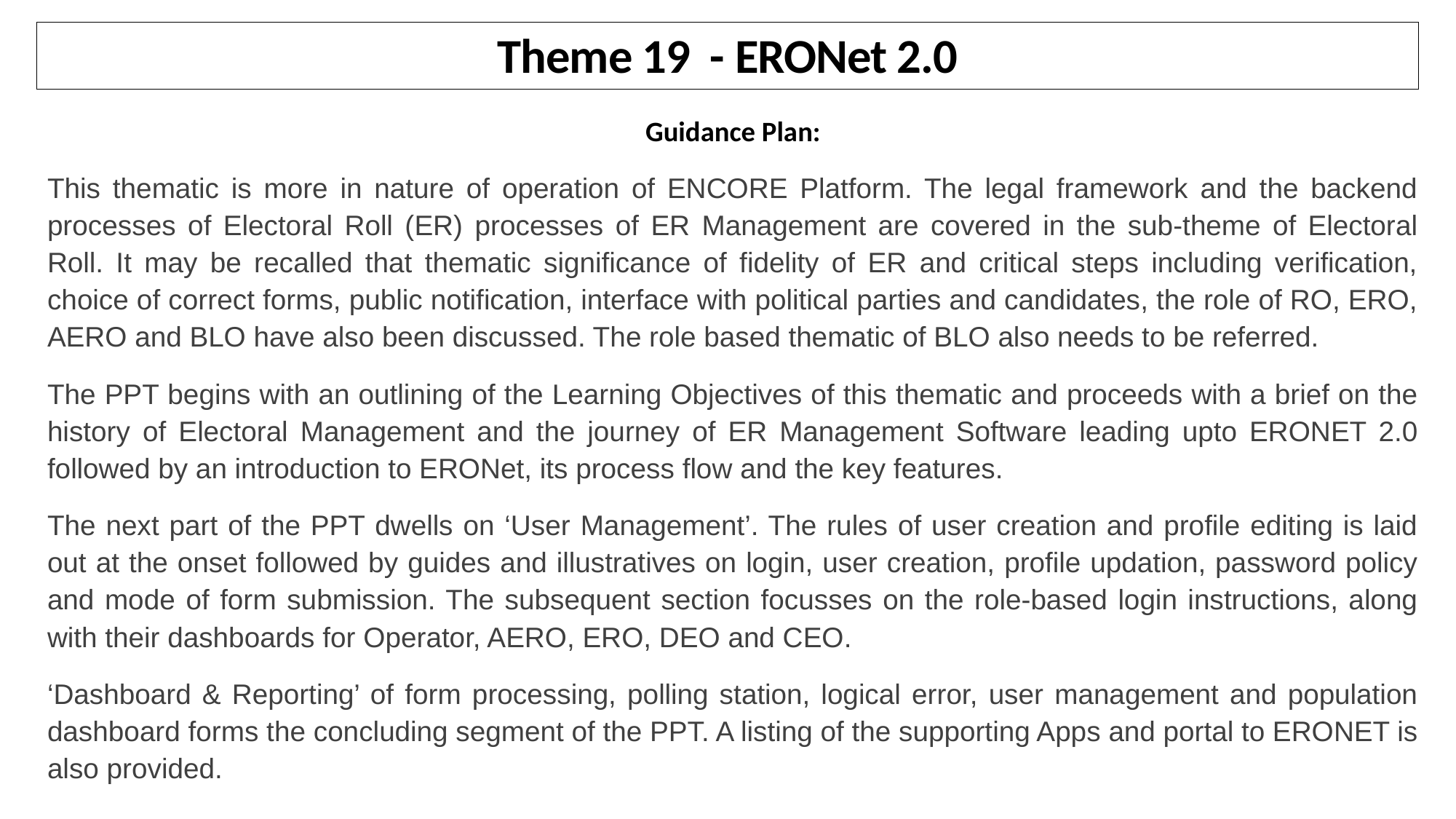

# Theme 19  - ERONet 2.0
Guidance Plan:
This thematic is more in nature of operation of ENCORE Platform. The legal framework and the backend processes of Electoral Roll (ER) processes of ER Management are covered in the sub-theme of Electoral Roll. It may be recalled that thematic significance of fidelity of ER and critical steps including verification, choice of correct forms, public notification, interface with political parties and candidates, the role of RO, ERO, AERO and BLO have also been discussed. The role based thematic of BLO also needs to be referred.
The PPT begins with an outlining of the Learning Objectives of this thematic and proceeds with a brief on the history of Electoral Management and the journey of ER Management Software leading upto ERONET 2.0 followed by an introduction to ERONet, its process flow and the key features.
The next part of the PPT dwells on ‘User Management’. The rules of user creation and profile editing is laid out at the onset followed by guides and illustratives on login, user creation, profile updation, password policy and mode of form submission. The subsequent section focusses on the role-based login instructions, along with their dashboards for Operator, AERO, ERO, DEO and CEO.
‘Dashboard & Reporting’ of form processing, polling station, logical error, user management and population dashboard forms the concluding segment of the PPT. A listing of the supporting Apps and portal to ERONET is also provided.

1